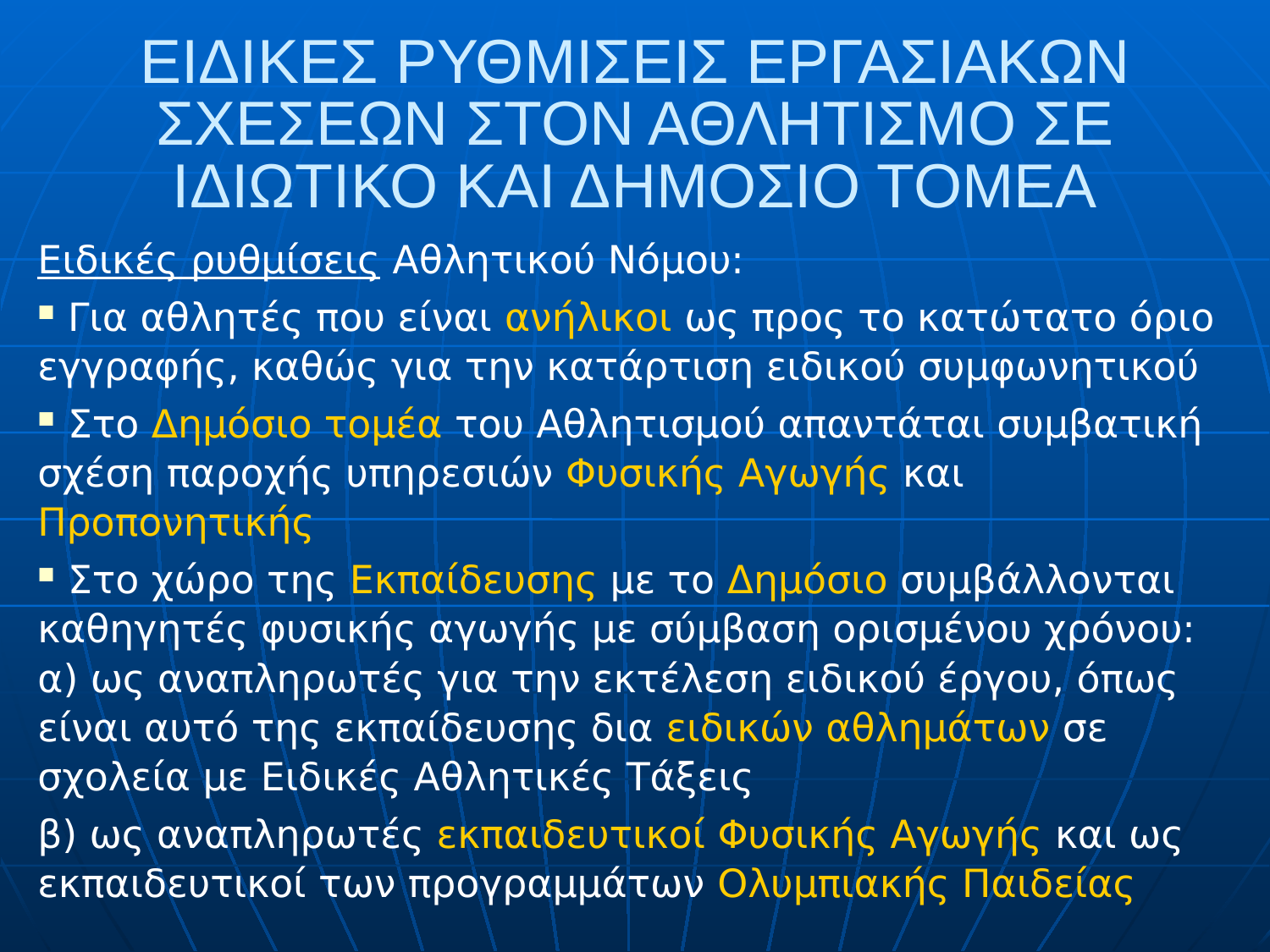

# ΕΙΔΙΚΕΣ ΡΥΘΜΙΣΕΙΣ ΕΡΓΑΣΙΑΚΩΝ ΣΧΕΣΕΩΝ ΣΤΟΝ ΑΘΛΗΤΙΣΜΟ ΣΕ ΙΔΙΩΤΙΚΟ ΚΑΙ ΔΗΜΟΣΙΟ ΤΟΜΕΑ
Ειδικές ρυθμίσεις Αθλητικού Νόμου:
 Για αθλητές που είναι ανήλικοι ως προς το κατώτατο όριο εγγραφής, καθώς για την κατάρτιση ειδικού συμφωνητικού
 Στο Δημόσιο τομέα του Αθλητισμού απαντάται συμβατική σχέση παροχής υπηρεσιών Φυσικής Αγωγής και Προπονητικής
 Στο χώρο της Εκπαίδευσης με το Δημόσιο συμβάλλονται καθηγητές φυσικής αγωγής με σύμβαση ορισμένου χρόνου: α) ως αναπληρωτές για την εκτέλεση ειδικού έργου, όπως είναι αυτό της εκπαίδευσης δια ειδικών αθλημάτων σε σχολεία με Ειδικές Αθλητικές Τάξεις
β) ως αναπληρωτές εκπαιδευτικοί Φυσικής Αγωγής και ως εκπαιδευτικοί των προγραμμάτων Ολυμπιακής Παιδείας